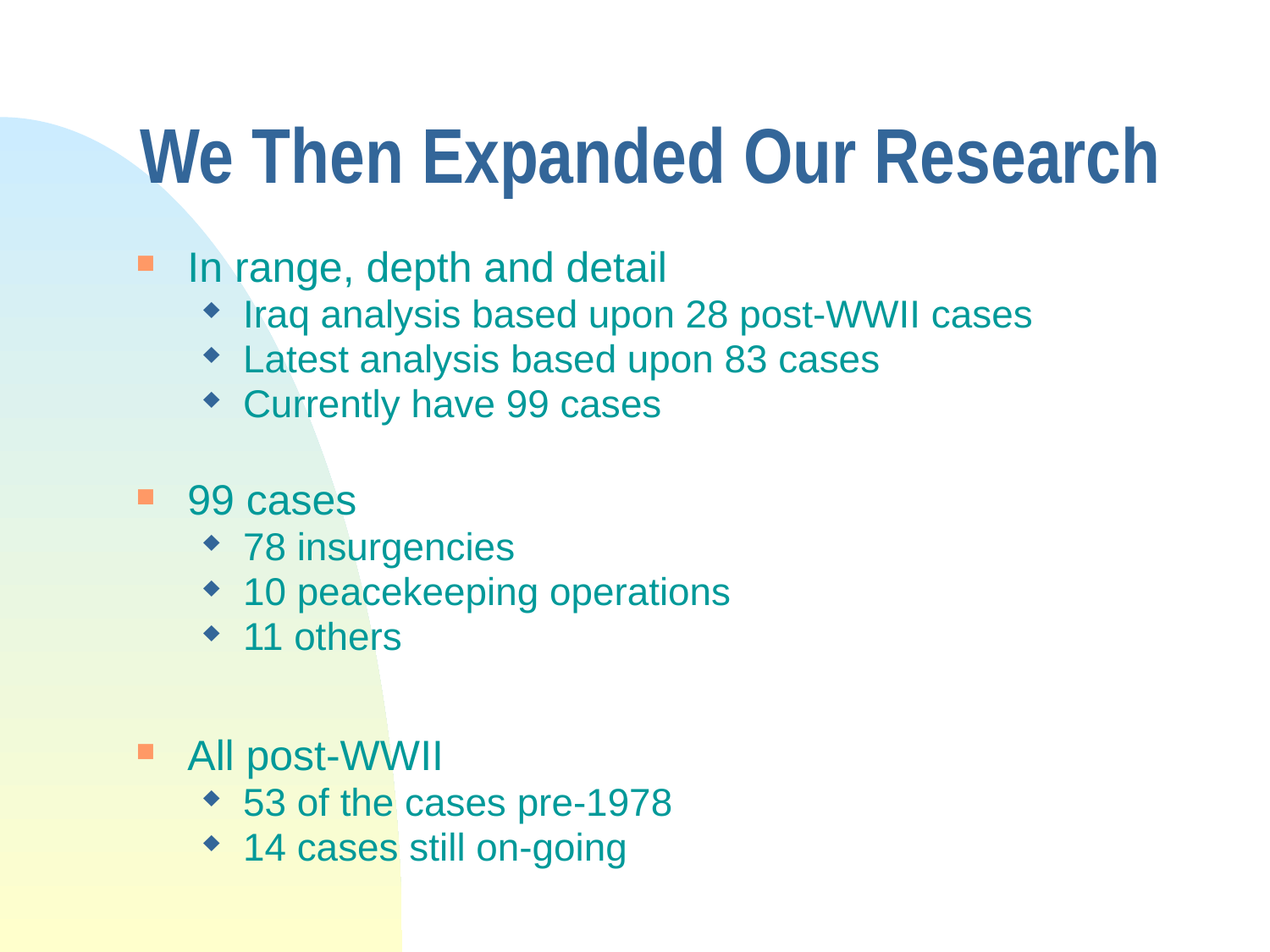

# We Then Expanded Our Research
In range, depth and detail
Iraq analysis based upon 28 post-WWII cases
Latest analysis based upon 83 cases
Currently have 99 cases

99 cases
78 insurgencies
10 peacekeeping operations
11 others

All post-WWII
53 of the cases pre-1978
14 cases still on-going